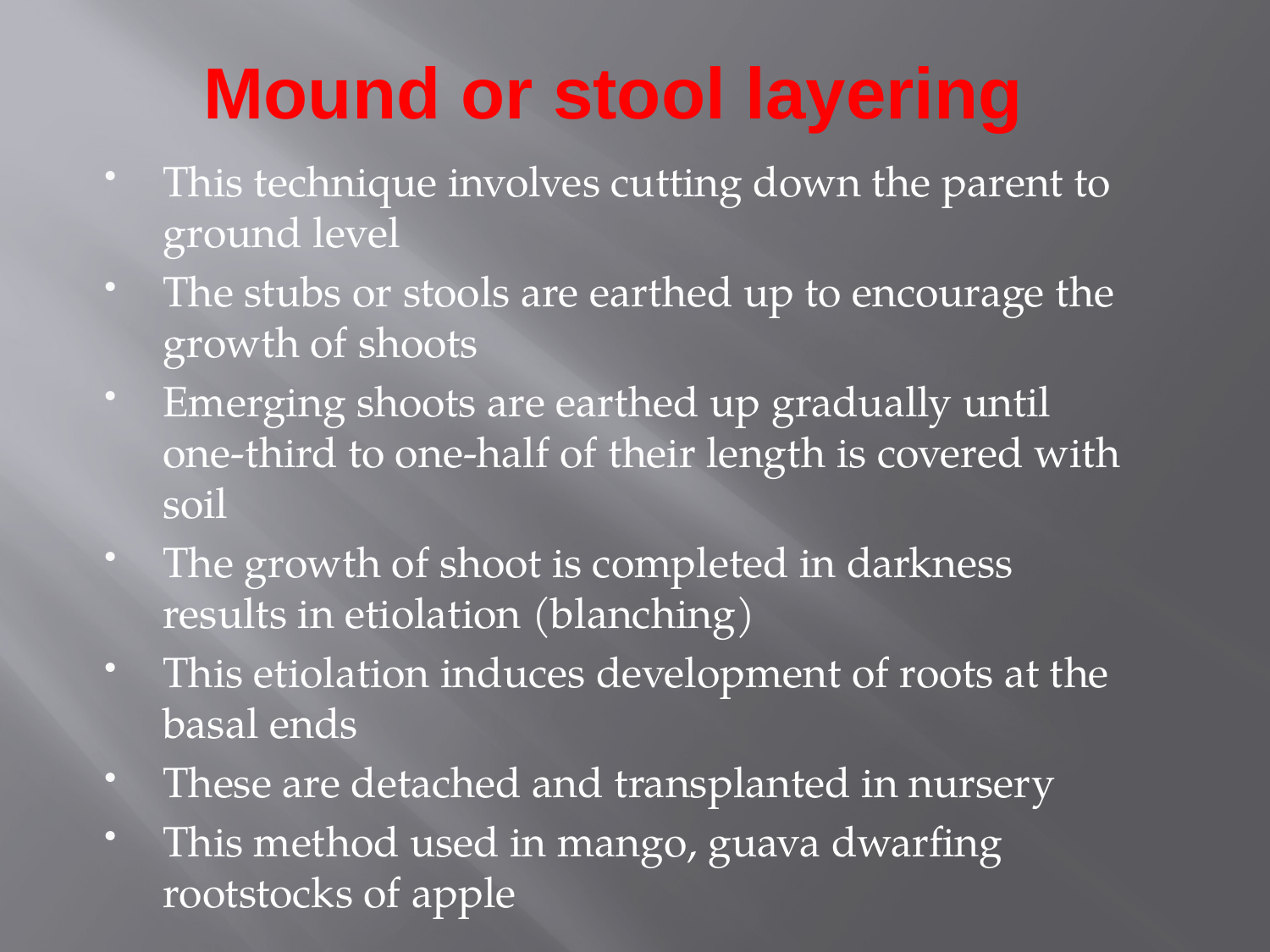

# Mound or stool layering
This technique involves cutting down the parent to ground level
The stubs or stools are earthed up to encourage the growth of shoots
Emerging shoots are earthed up gradually until one-third to one-half of their length is covered with soil
The growth of shoot is completed in darkness results in etiolation (blanching)
This etiolation induces development of roots at the basal ends
These are detached and transplanted in nursery
This method used in mango, guava dwarfing rootstocks of apple